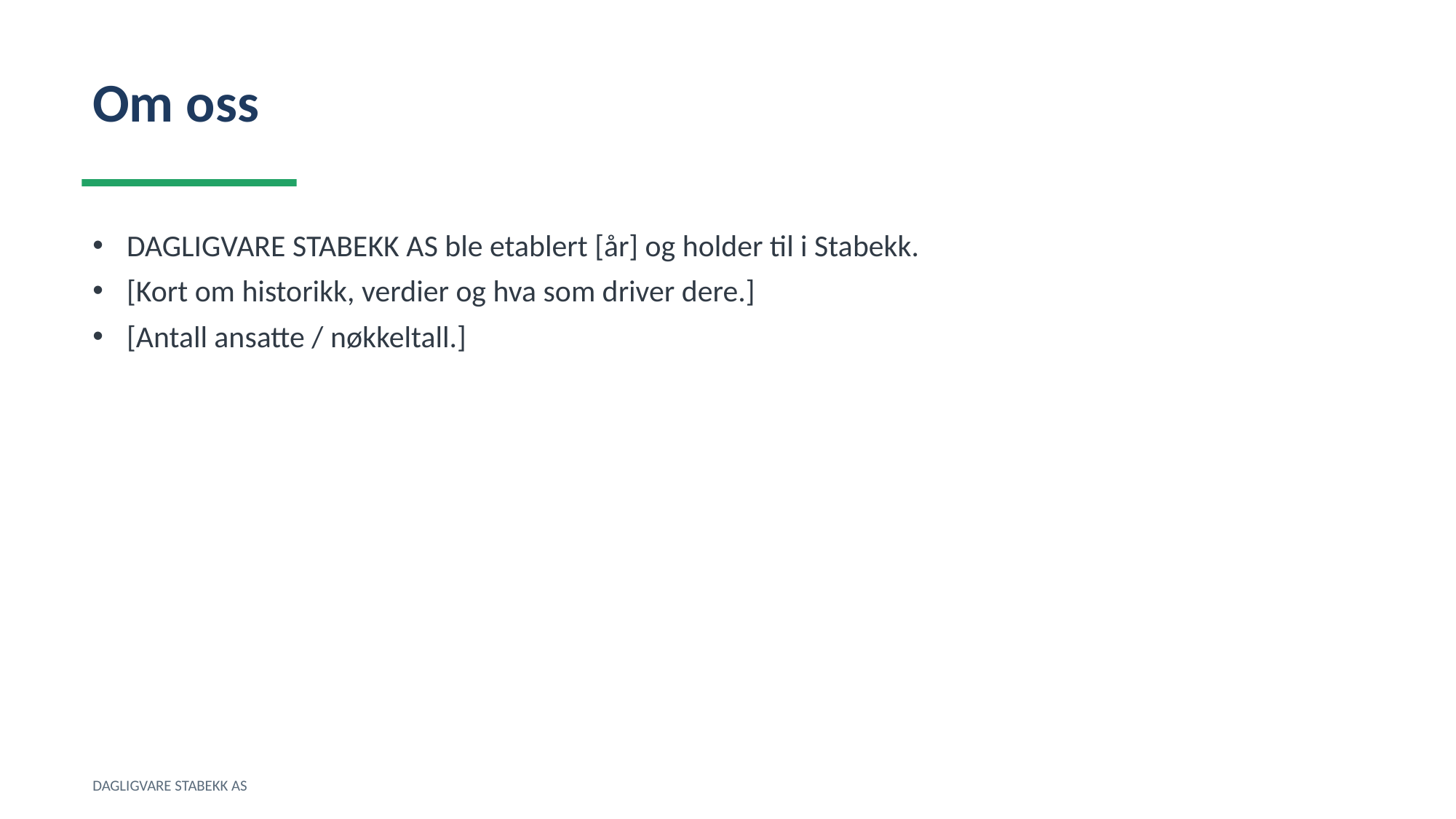

Om oss

DAGLIGVARE STABEKK AS ble etablert [år] og holder til i Stabekk.
[Kort om historikk, verdier og hva som driver dere.]
[Antall ansatte / nøkkeltall.]
DAGLIGVARE STABEKK AS